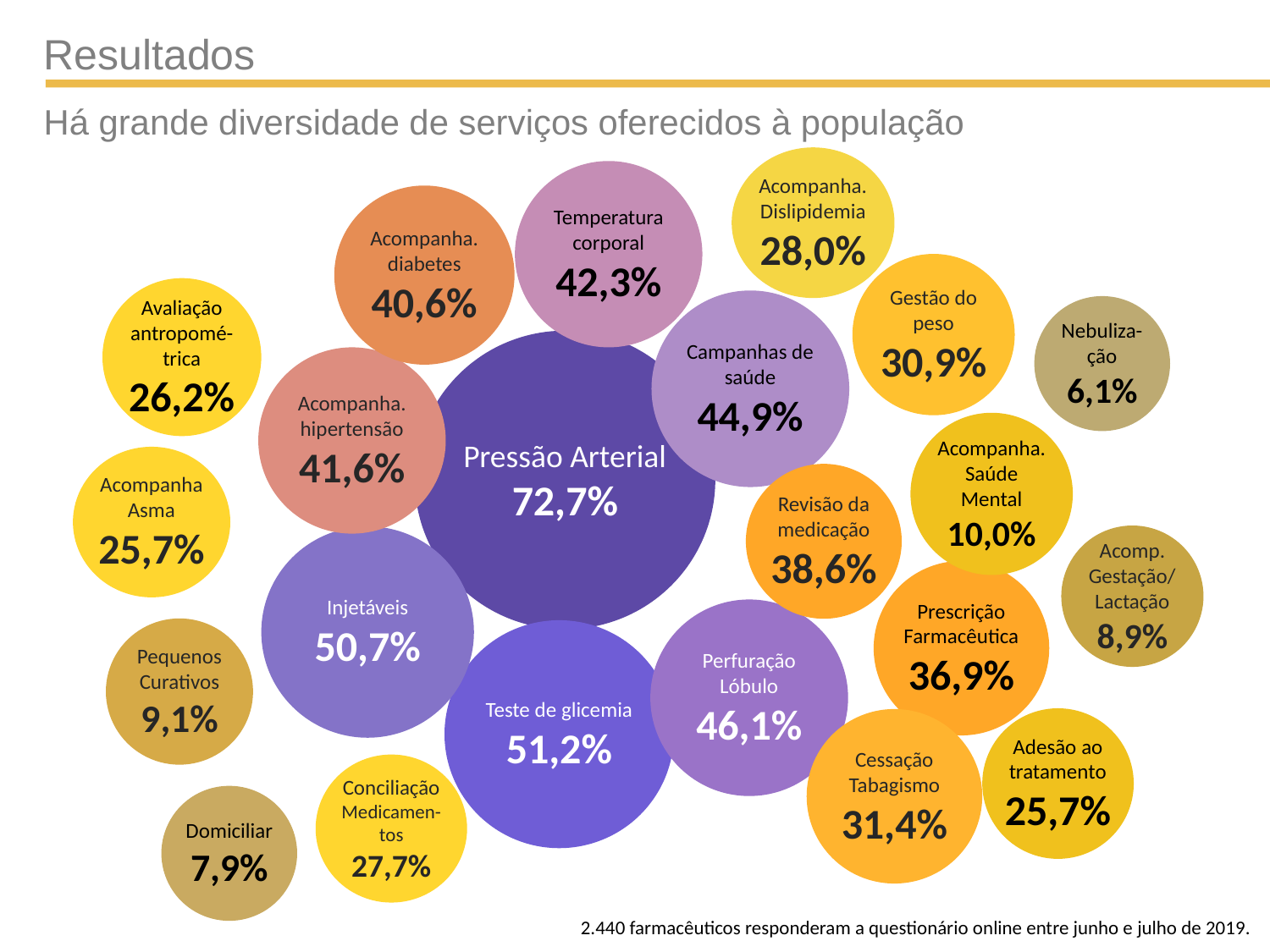

Resultados

Há grande diversidade de serviços oferecidos à população
Acompanha.
Dislipidemia
28,0%
Temperatura corporal
42,3%
Acompanha.
diabetes
40,6%
Gestão do peso
30,9%
Avaliação antropomé-trica
26,2%
Campanhas de saúde
44,9%
Nebuliza-ção
6,1%
Pressão Arterial
72,7%
Acompanha.
hipertensão
41,6%
Acompanha.
Saúde Mental
10,0%
Acompanha
Asma
25,7%
Revisão da medicação
38,6%
Acomp.
Gestação/ Lactação
8,9%
Injetáveis
50,7%
Prescrição Farmacêutica
36,9%
Perfuração Lóbulo
46,1%
Pequenos
Curativos
9,1%
Teste de glicemia
51,2%
Adesão ao tratamento
25,7%
Cessação Tabagismo
31,4%
Conciliação
Medicamen-tos
27,7%
Domiciliar
7,9%
2.440 farmacêuticos responderam a questionário online entre junho e julho de 2019.